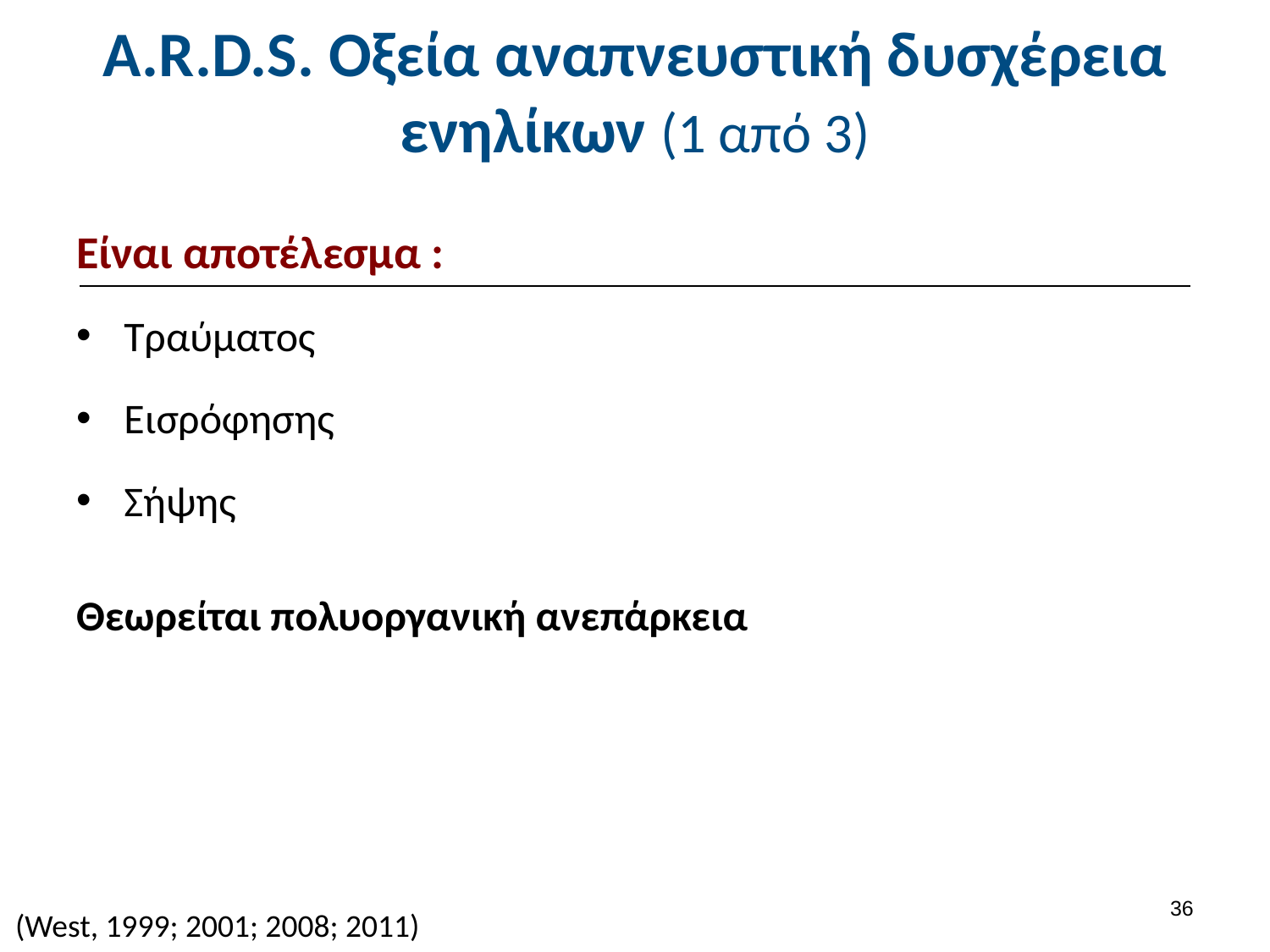

# A.R.D.S. Οξεία αναπνευστική δυσχέρεια ενηλίκων (1 από 3)
Είναι αποτέλεσμα :
Τραύματος
Εισρόφησης
Σήψης
Θεωρείται πολυοργανική ανεπάρκεια
36
(West, 1999; 2001; 2008; 2011)